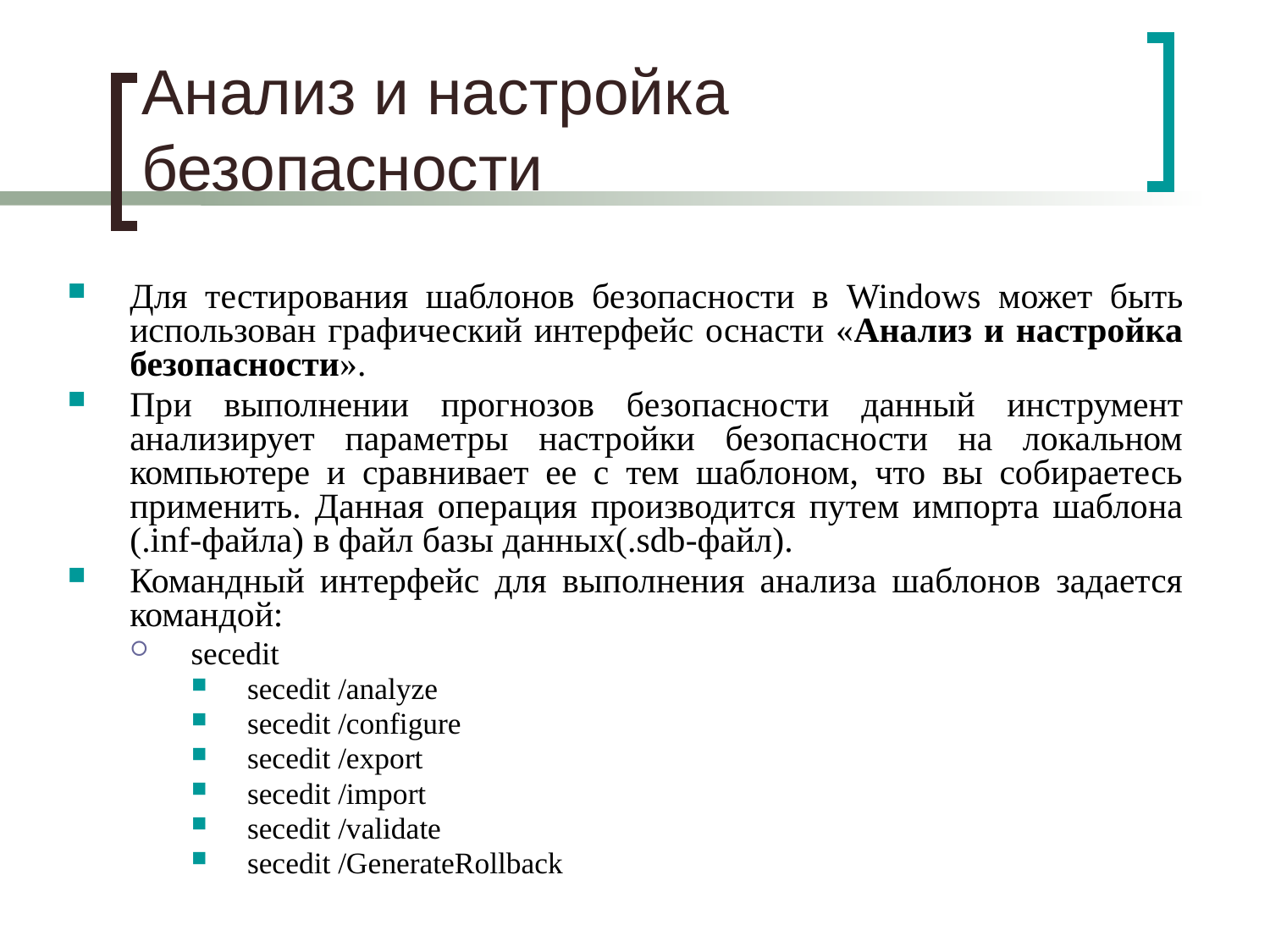

# Анализ и настройка безопасности
Для тестирования шаблонов безопасности в Windows может быть использован графический интерфейс оснасти «Анализ и настройка безопасности».
При выполнении прогнозов безопасности данный инструмент анализирует параметры настройки безопасности на локальном компьютере и сравнивает ее с тем шаблоном, что вы собираетесь применить. Данная операция производится путем импорта шаблона (.inf-файла) в файл базы данных(.sdb-файл).
Командный интерфейс для выполнения анализа шаблонов задается командой:
secedit
secedit /analyze
secedit /configure
secedit /export
secedit /import
secedit /validate
secedit /GenerateRollback